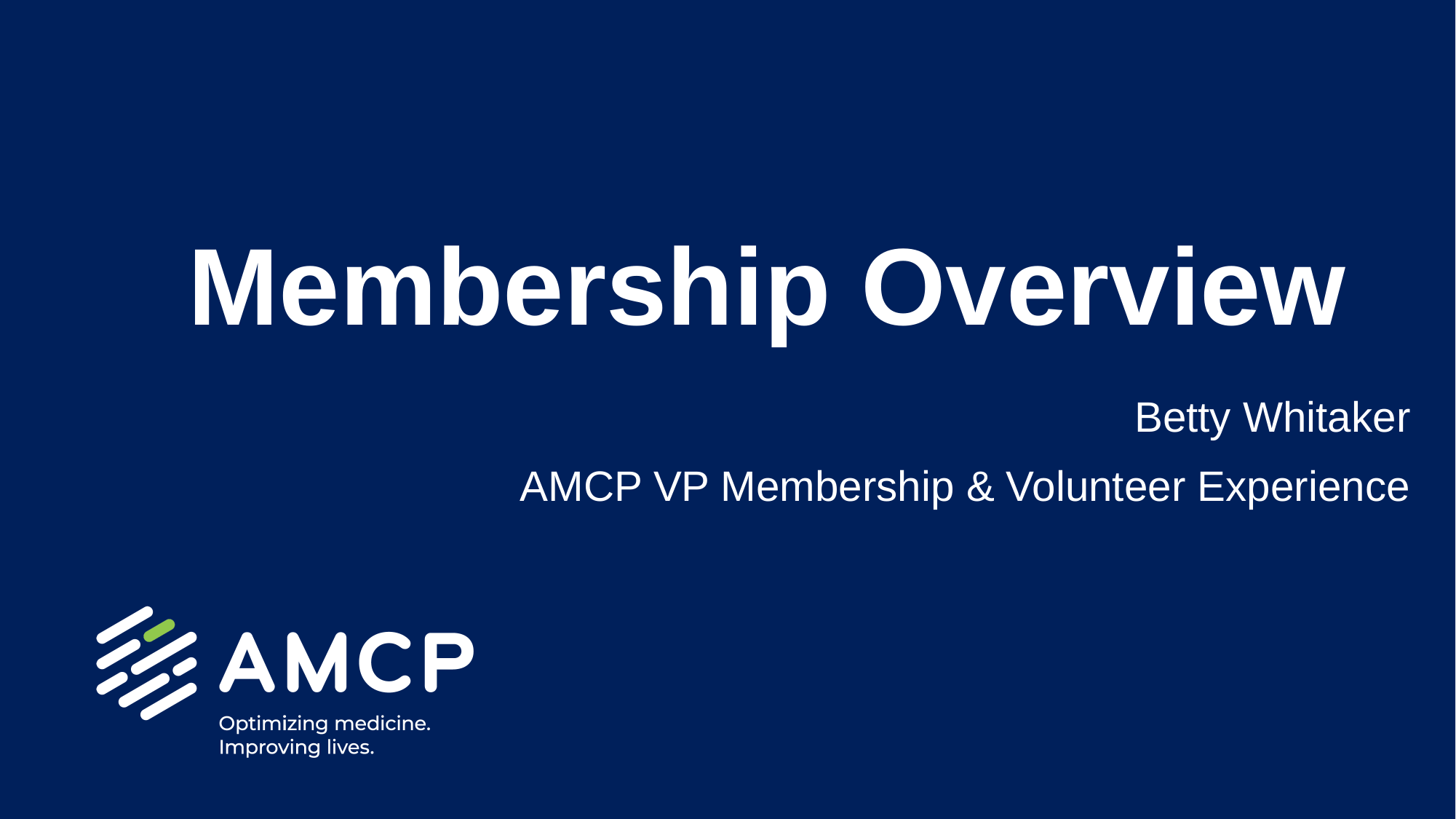

Membership Overview
Betty Whitaker
AMCP VP Membership & Volunteer Experience